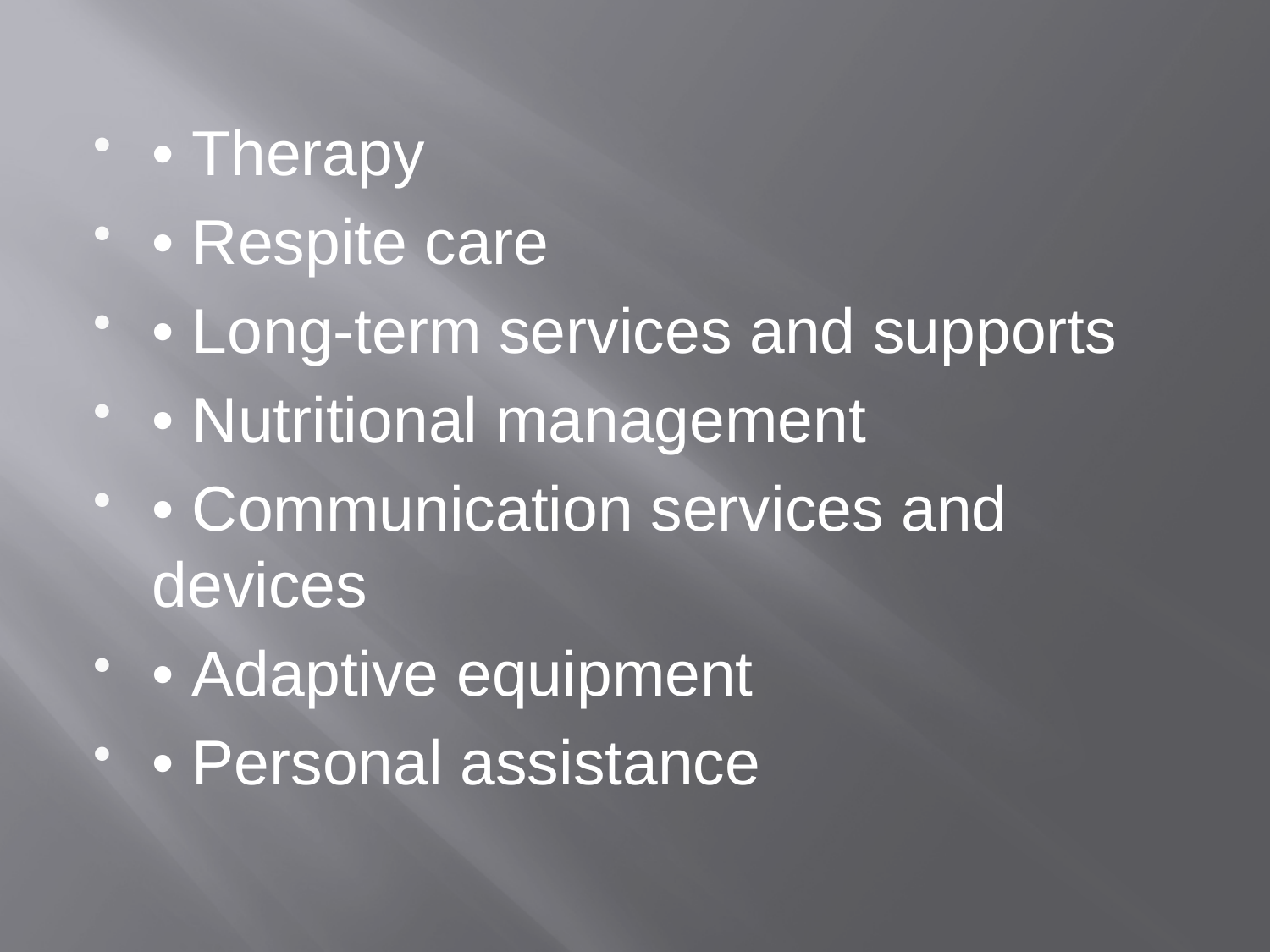

• Therapy
• Respite care
• Long-term services and supports
• Nutritional management
• Communication services and devices
• Adaptive equipment
• Personal assistance